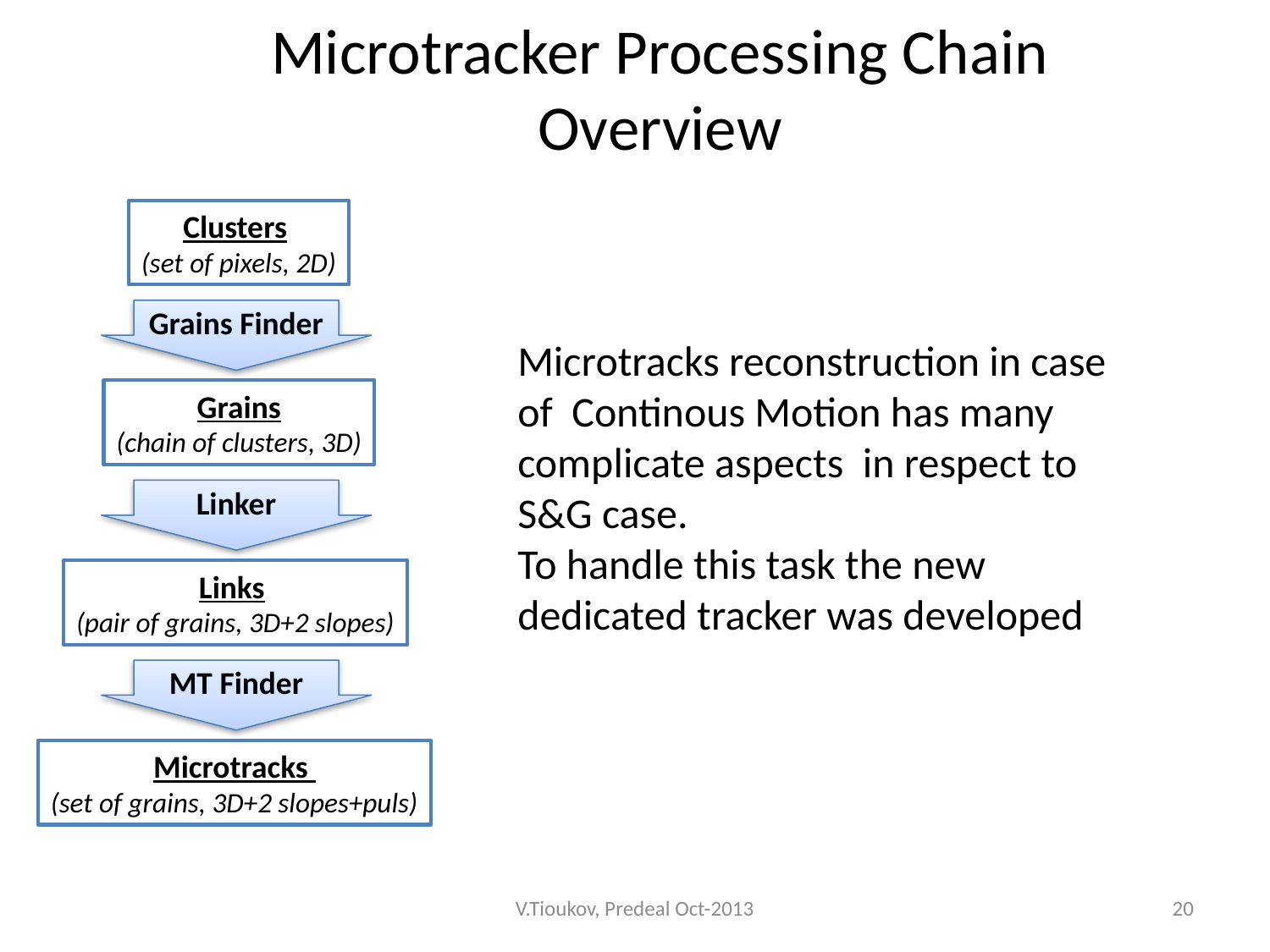

# Microtracker Processing Chain Overview
Clusters
(set of pixels, 2D)
Grains Finder
Microtracks reconstruction in case of  Continous Motion has many  complicate aspects  in respect to S&G case.
To handle this task the new dedicated tracker was developed
Grains
(chain of clusters, 3D)
Linker
Links
(pair of grains, 3D+2 slopes)
MT Finder
Microtracks
(set of grains, 3D+2 slopes+puls)
V.Tioukov, Predeal Oct-2013
20